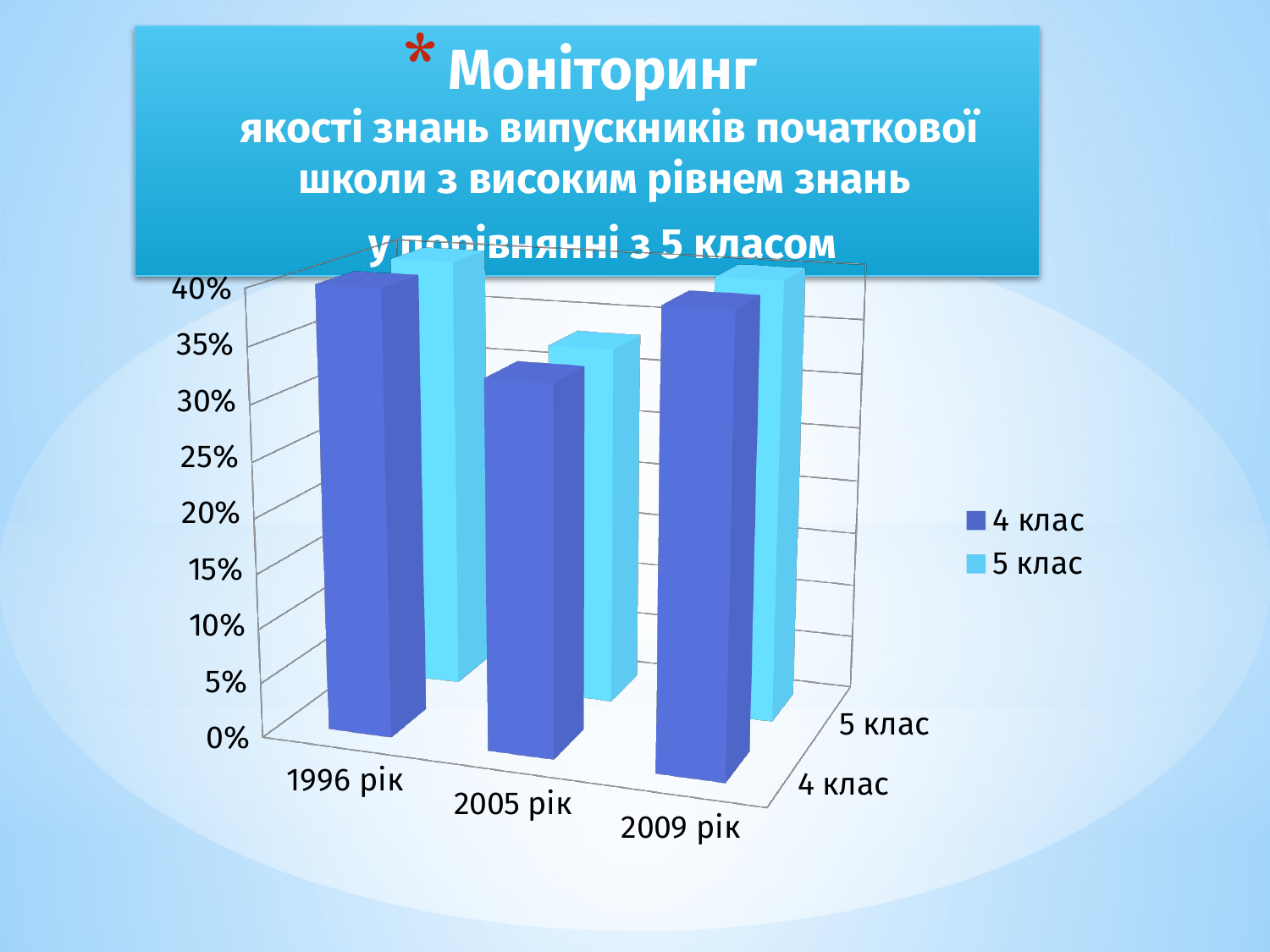

# Моніторинг якості знань випускників початкової школи з високим рівнем знань у порівнянні з 5 класом

[unsupported chart]